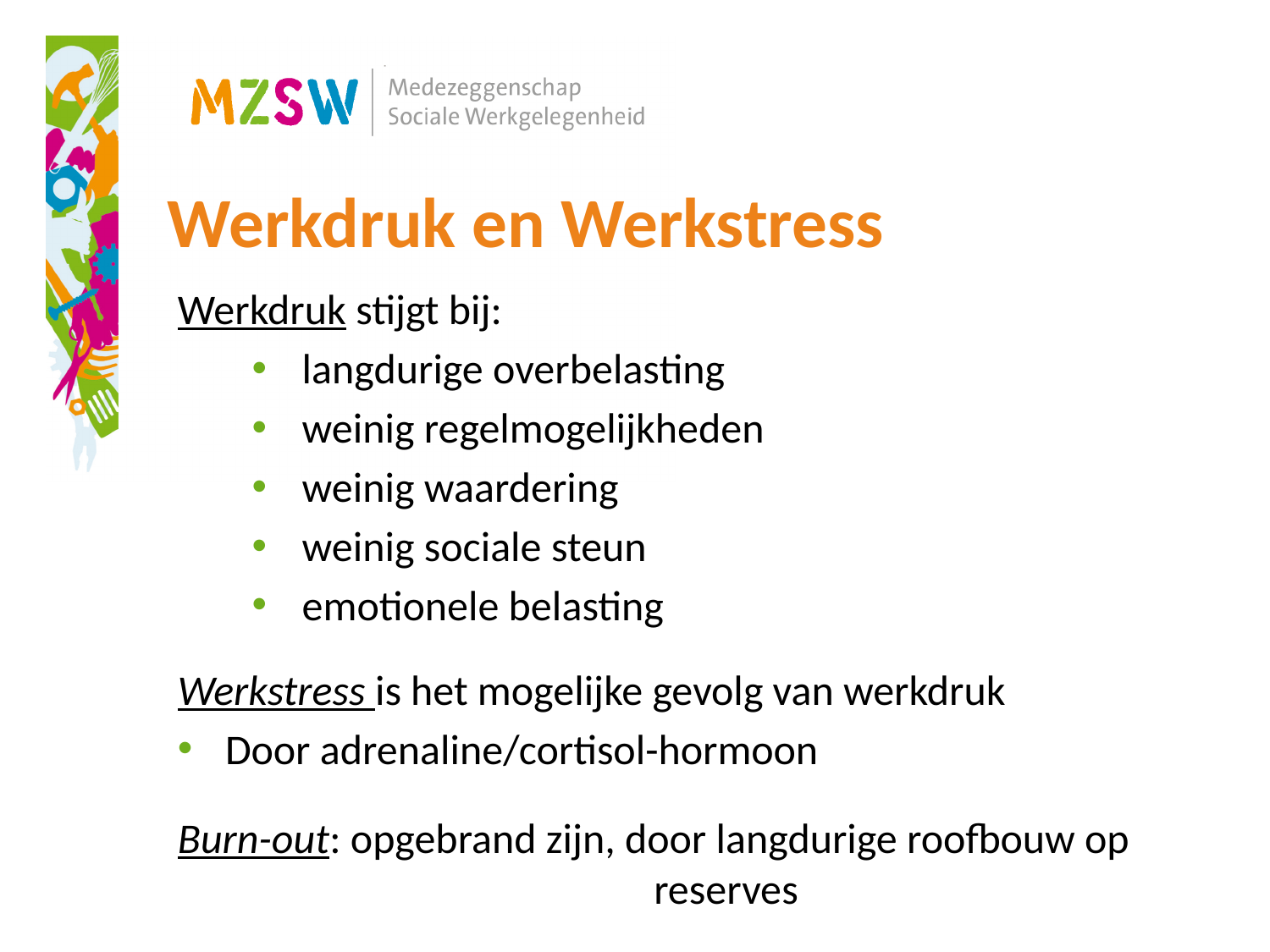

# Werkdruk en Werkstress
Werkdruk stijgt bij:
langdurige overbelasting
weinig regelmogelijkheden
weinig waardering
weinig sociale steun
emotionele belasting
Werkstress is het mogelijke gevolg van werkdruk
Door adrenaline/cortisol-hormoon

Burn-out: opgebrand zijn, door langdurige roofbouw op 			     reserves